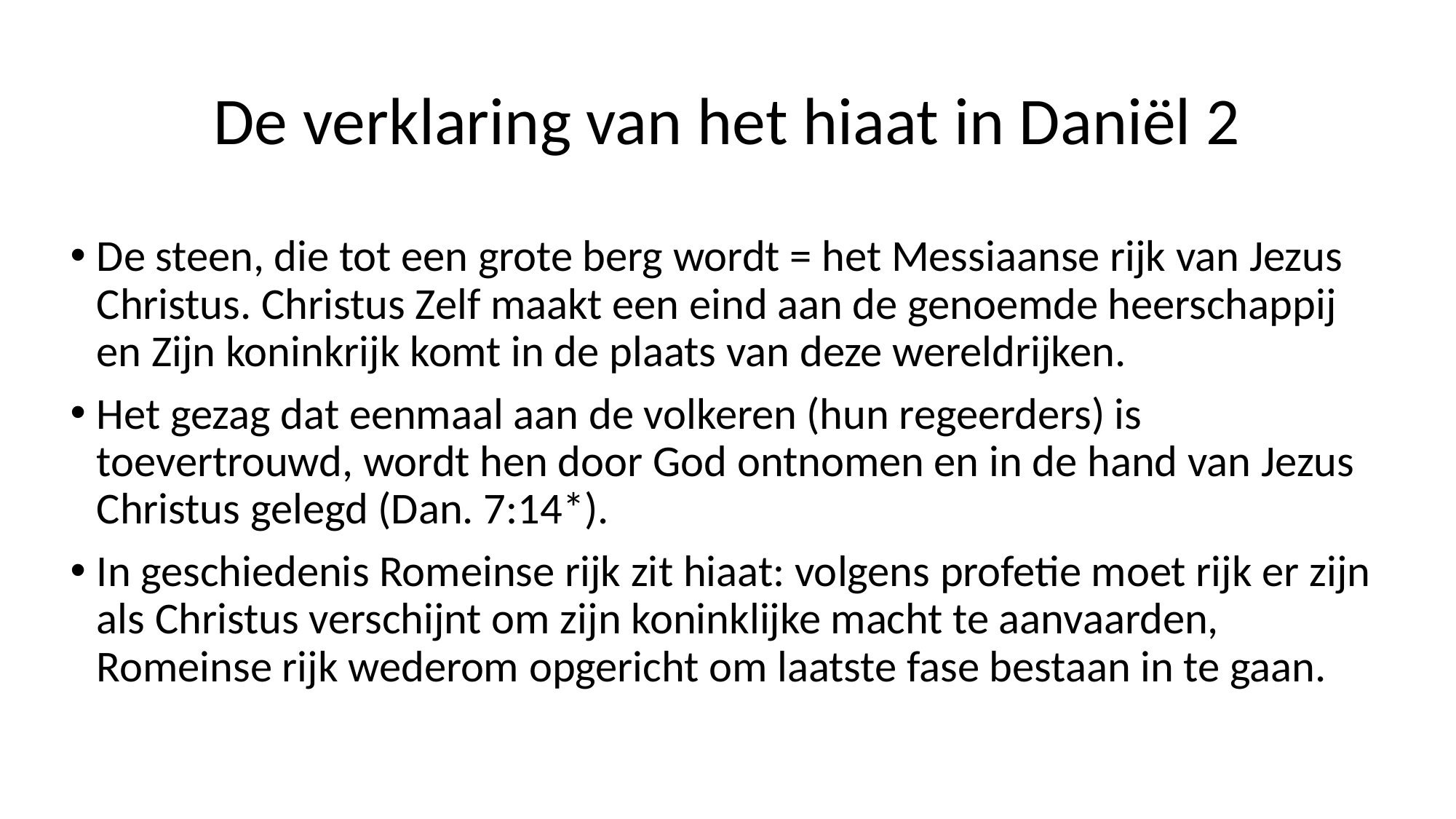

# De verklaring van het hiaat in Daniël 2
De steen, die tot een grote berg wordt = het Messiaanse rijk van Jezus Christus. Christus Zelf maakt een eind aan de genoemde heerschappij en Zijn koninkrijk komt in de plaats van deze wereldrijken.
Het gezag dat eenmaal aan de volkeren (hun regeerders) is toevertrouwd, wordt hen door God ontnomen en in de hand van Jezus Christus gelegd (Dan. 7:14*).
In geschiedenis Romeinse rijk zit hiaat: volgens profetie moet rijk er zijn als Christus verschijnt om zijn koninklijke macht te aanvaarden, Romeinse rijk wederom opgericht om laatste fase bestaan in te gaan.